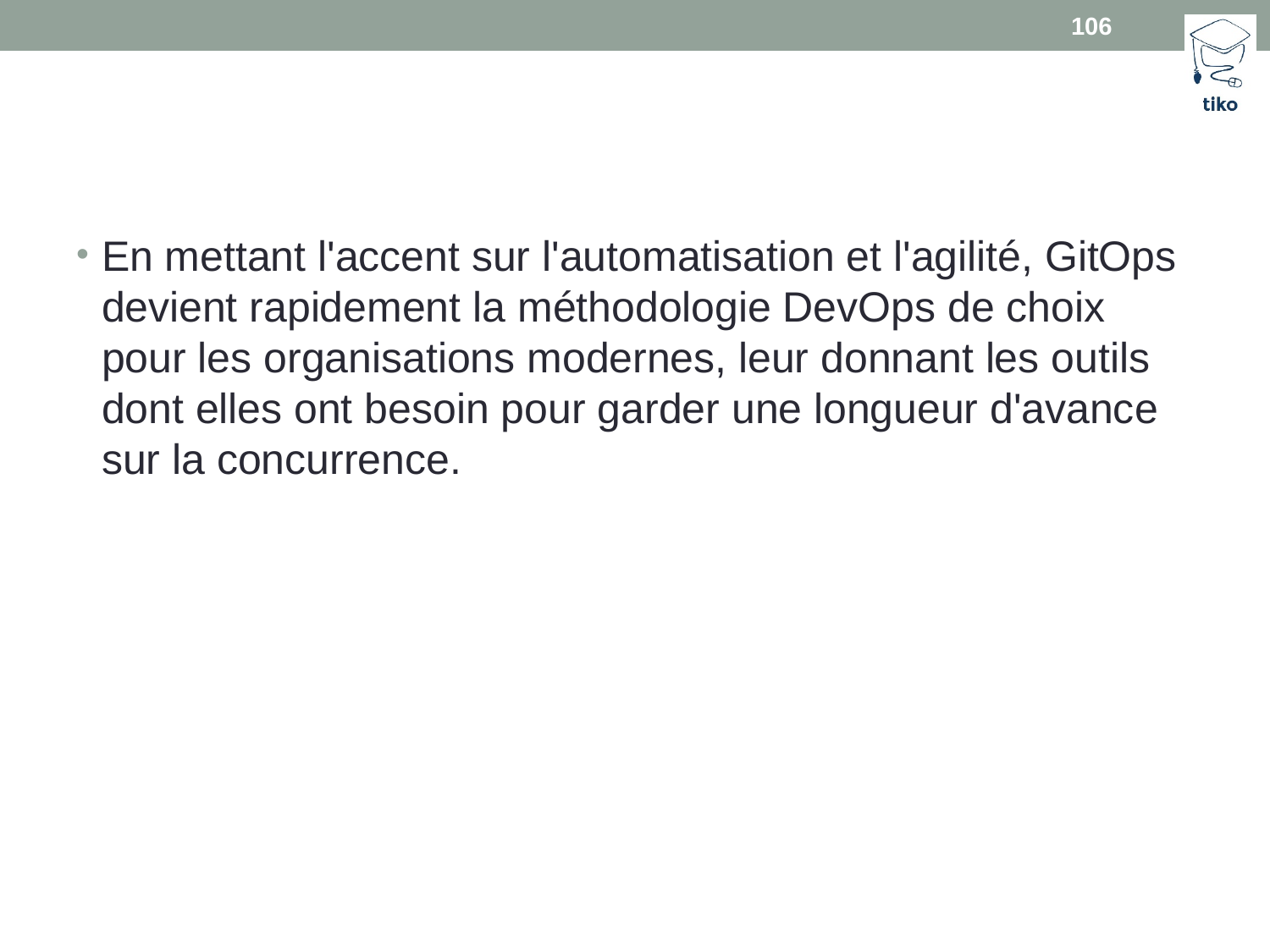

106
#
En mettant l'accent sur l'automatisation et l'agilité, GitOps devient rapidement la méthodologie DevOps de choix pour les organisations modernes, leur donnant les outils dont elles ont besoin pour garder une longueur d'avance sur la concurrence.